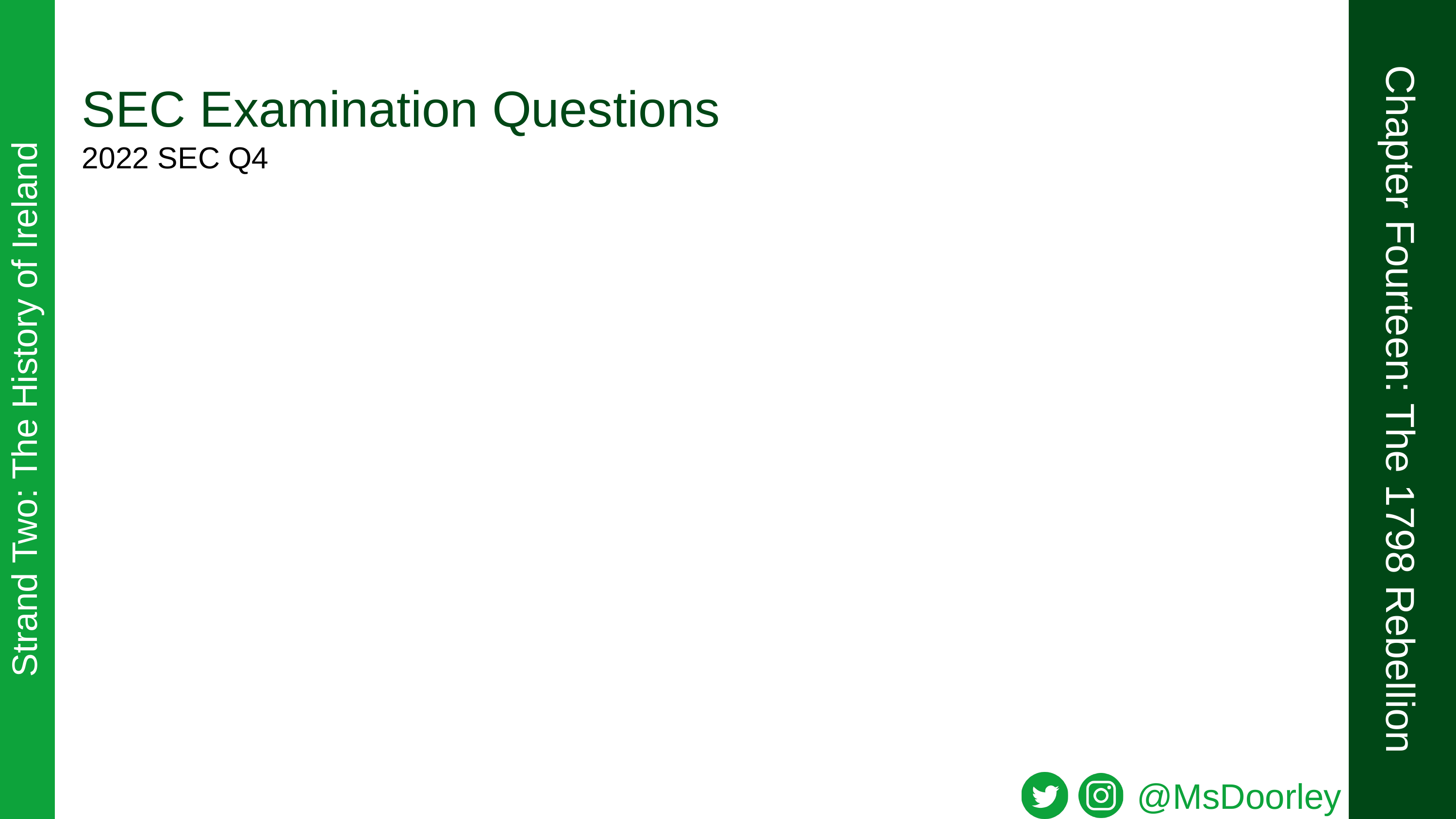

SEC Examination Questions
2022 SEC Q4
Chapter Fourteen: The 1798 Rebellion
Strand Two: The History of Ireland

@MsDoorley